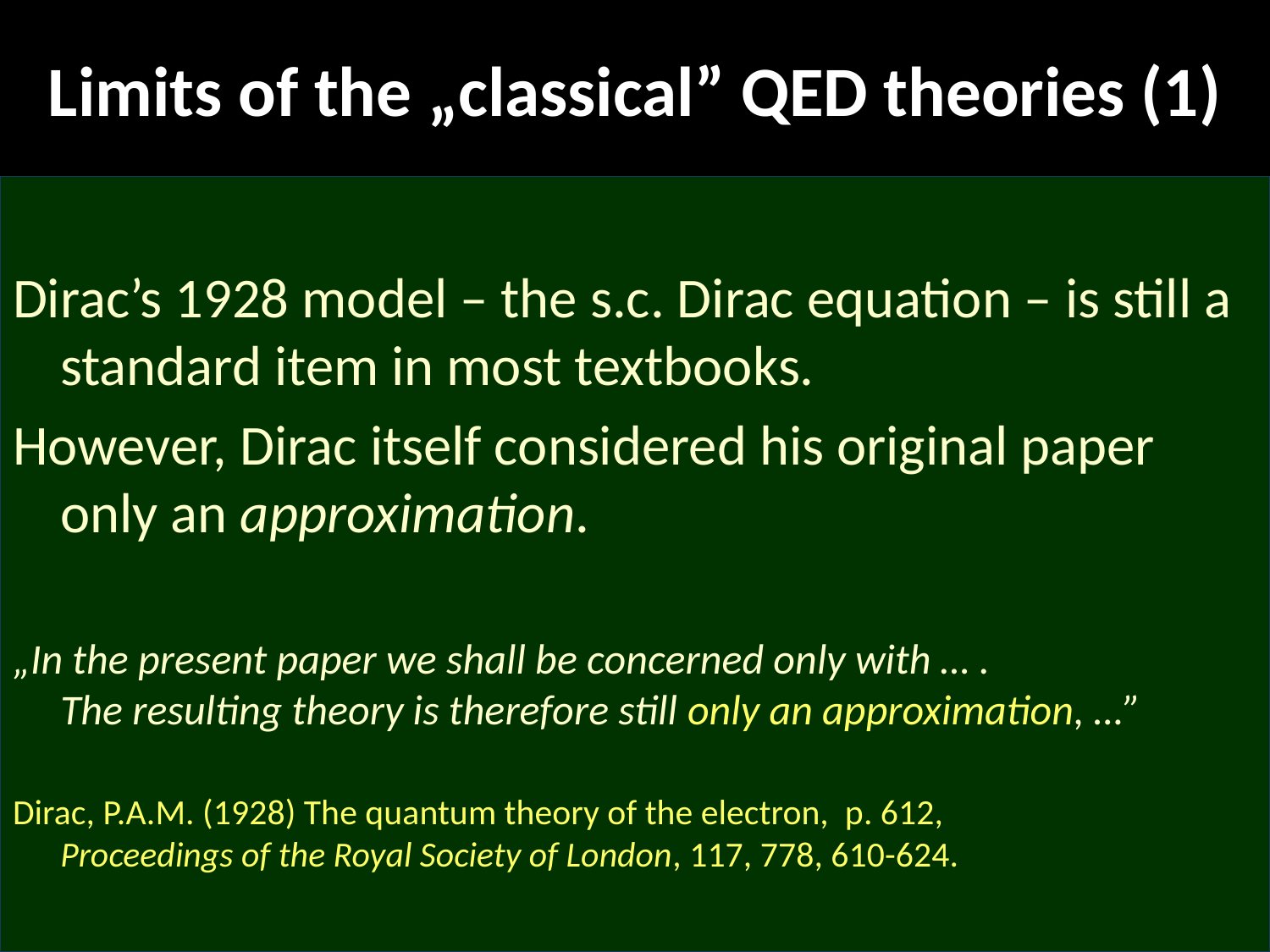

# Limits of the „classical” QED theories (1)

Dirac’s 1928 model – the s.c. Dirac equation – is still a standard item in most textbooks.
However, Dirac itself considered his original paper only an approximation.

„In the present paper we shall be concerned only with … .
The resulting theory is therefore still only an approximation, …”

Dirac, P.A.M. (1928) The quantum theory of the electron,  p. 612,
Proceedings of the Royal Society of London, 117, 778, 610-624.